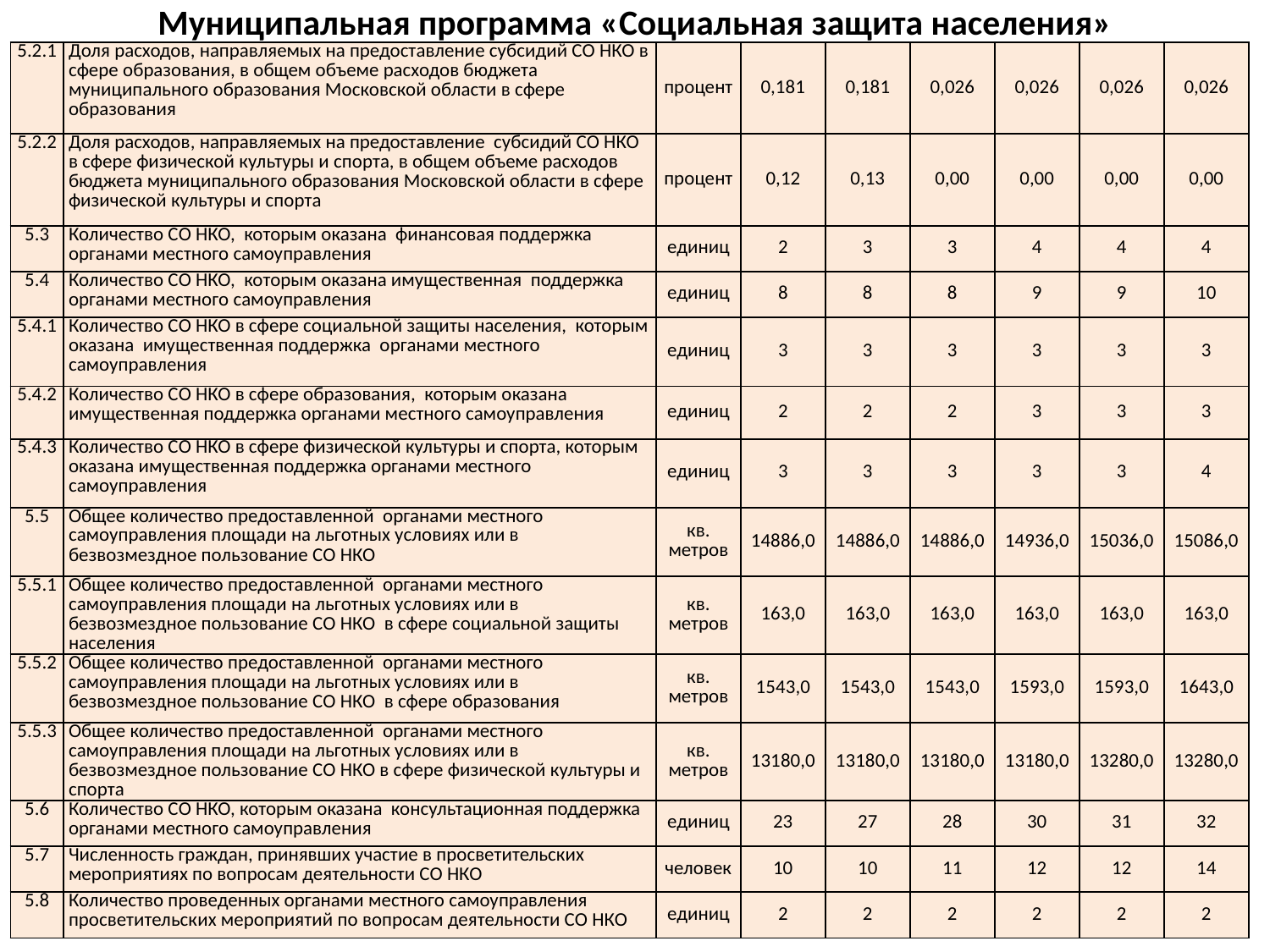

# Муниципальная программа «Социальная защита населения»
| 5.2.1 | Доля расходов, направляемых на предоставление субсидий СО НКО в сфере образования, в общем объеме расходов бюджета муниципального образования Московской области в сфере образования | процент | 0,181 | 0,181 | 0,026 | 0,026 | 0,026 | 0,026 |
| --- | --- | --- | --- | --- | --- | --- | --- | --- |
| 5.2.2 | Доля расходов, направляемых на предоставление субсидий СО НКО в сфере физической культуры и спорта, в общем объеме расходов бюджета муниципального образования Московской области в сфере физической культуры и спорта | процент | 0,12 | 0,13 | 0,00 | 0,00 | 0,00 | 0,00 |
| 5.3 | Количество СО НКО, которым оказана финансовая поддержка органами местного самоуправления | единиц | 2 | 3 | 3 | 4 | 4 | 4 |
| 5.4 | Количество СО НКО, которым оказана имущественная поддержка органами местного самоуправления | единиц | 8 | 8 | 8 | 9 | 9 | 10 |
| 5.4.1 | Количество СО НКО в сфере социальной защиты населения, которым оказана имущественная поддержка органами местного самоуправления | единиц | 3 | 3 | 3 | 3 | 3 | 3 |
| 5.4.2 | Количество СО НКО в сфере образования, которым оказана имущественная поддержка органами местного самоуправления | единиц | 2 | 2 | 2 | 3 | 3 | 3 |
| 5.4.3 | Количество СО НКО в сфере физической культуры и спорта, которым оказана имущественная поддержка органами местного самоуправления | единиц | 3 | 3 | 3 | 3 | 3 | 4 |
| 5.5 | Общее количество предоставленной органами местного самоуправления площади на льготных условиях или в безвозмездное пользование СО НКО | кв. метров | 14886,0 | 14886,0 | 14886,0 | 14936,0 | 15036,0 | 15086,0 |
| 5.5.1 | Общее количество предоставленной органами местного самоуправления площади на льготных условиях или в безвозмездное пользование СО НКО в сфере социальной защиты населения | кв. метров | 163,0 | 163,0 | 163,0 | 163,0 | 163,0 | 163,0 |
| 5.5.2 | Общее количество предоставленной органами местного самоуправления площади на льготных условиях или в безвозмездное пользование СО НКО в сфере образования | кв. метров | 1543,0 | 1543,0 | 1543,0 | 1593,0 | 1593,0 | 1643,0 |
| 5.5.3 | Общее количество предоставленной органами местного самоуправления площади на льготных условиях или в безвозмездное пользование СО НКО в сфере физической культуры и спорта | кв. метров | 13180,0 | 13180,0 | 13180,0 | 13180,0 | 13280,0 | 13280,0 |
| 5.6 | Количество СО НКО, которым оказана консультационная поддержка органами местного самоуправления | единиц | 23 | 27 | 28 | 30 | 31 | 32 |
| 5.7 | Численность граждан, принявших участие в просветительских мероприятиях по вопросам деятельности СО НКО | человек | 10 | 10 | 11 | 12 | 12 | 14 |
| 5.8 | Количество проведенных органами местного самоуправления просветительских мероприятий по вопросам деятельности СО НКО | единиц | 2 | 2 | 2 | 2 | 2 | 2 |
58